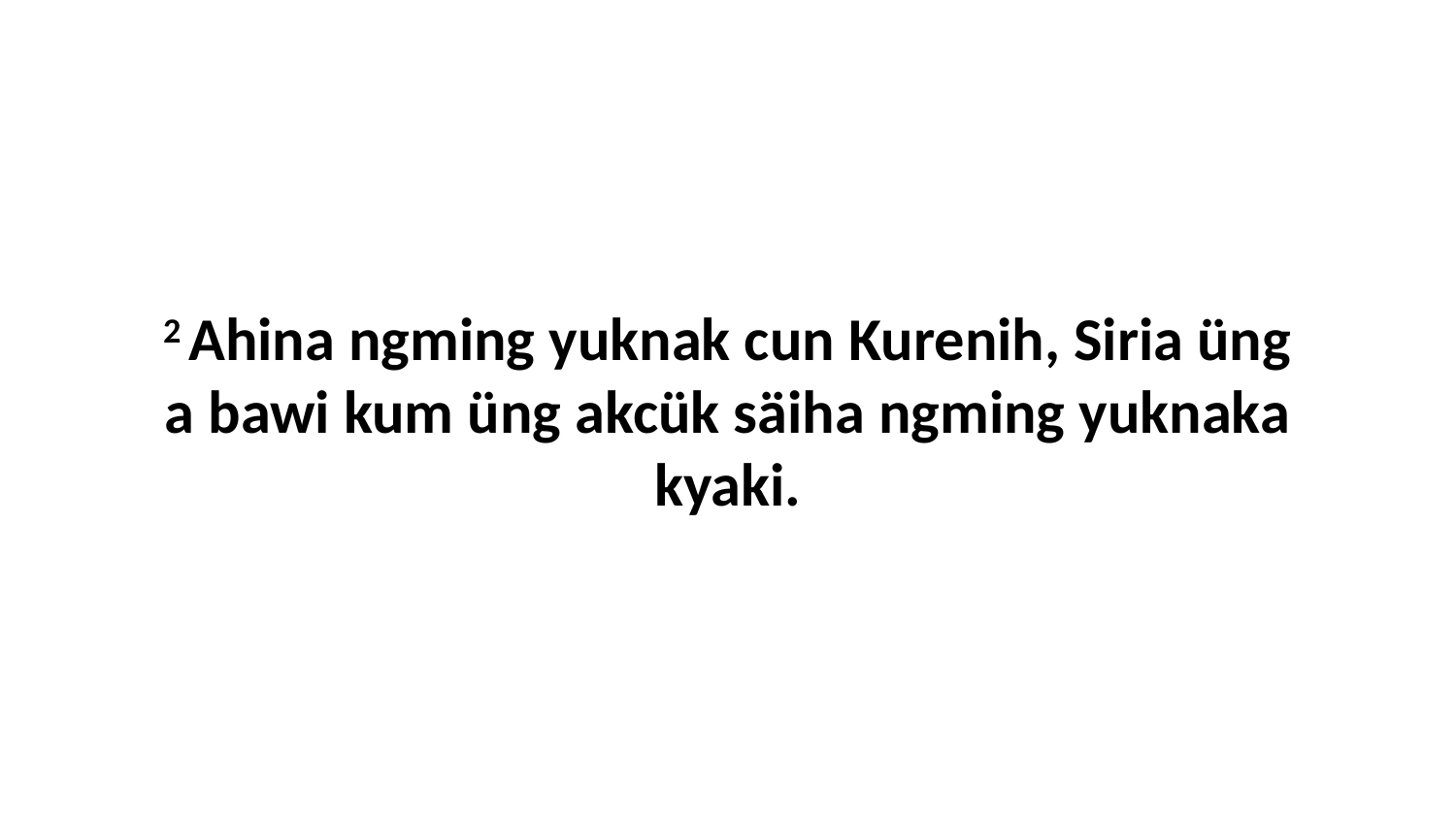

2 Ahina ngming yuknak cun Kurenih, Siria üng a bawi kum üng akcük säiha ngming yuknaka kyaki.